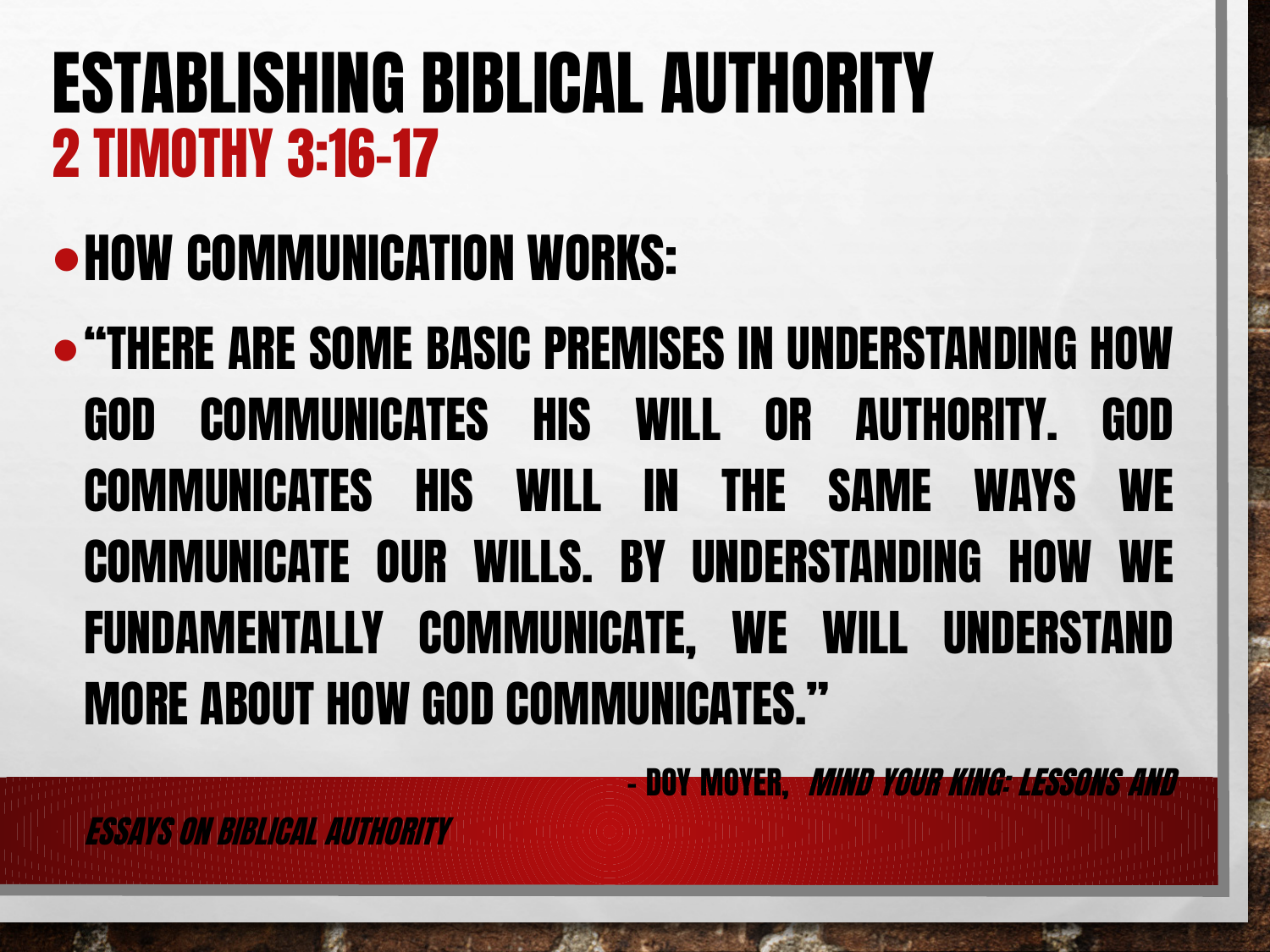

# Establishing Biblical Authority 2 Timothy 3:16-17
How communication Works:
“There are some basic premises in understanding how God communicates his will or authority. God communicates his will in the same ways we communicate our wills. By understanding how we fundamentally communicate, we will understand more about how God communicates.”                                                                       – Doy Moyer,  Mind your King: Lessons and Essays on Biblical authority